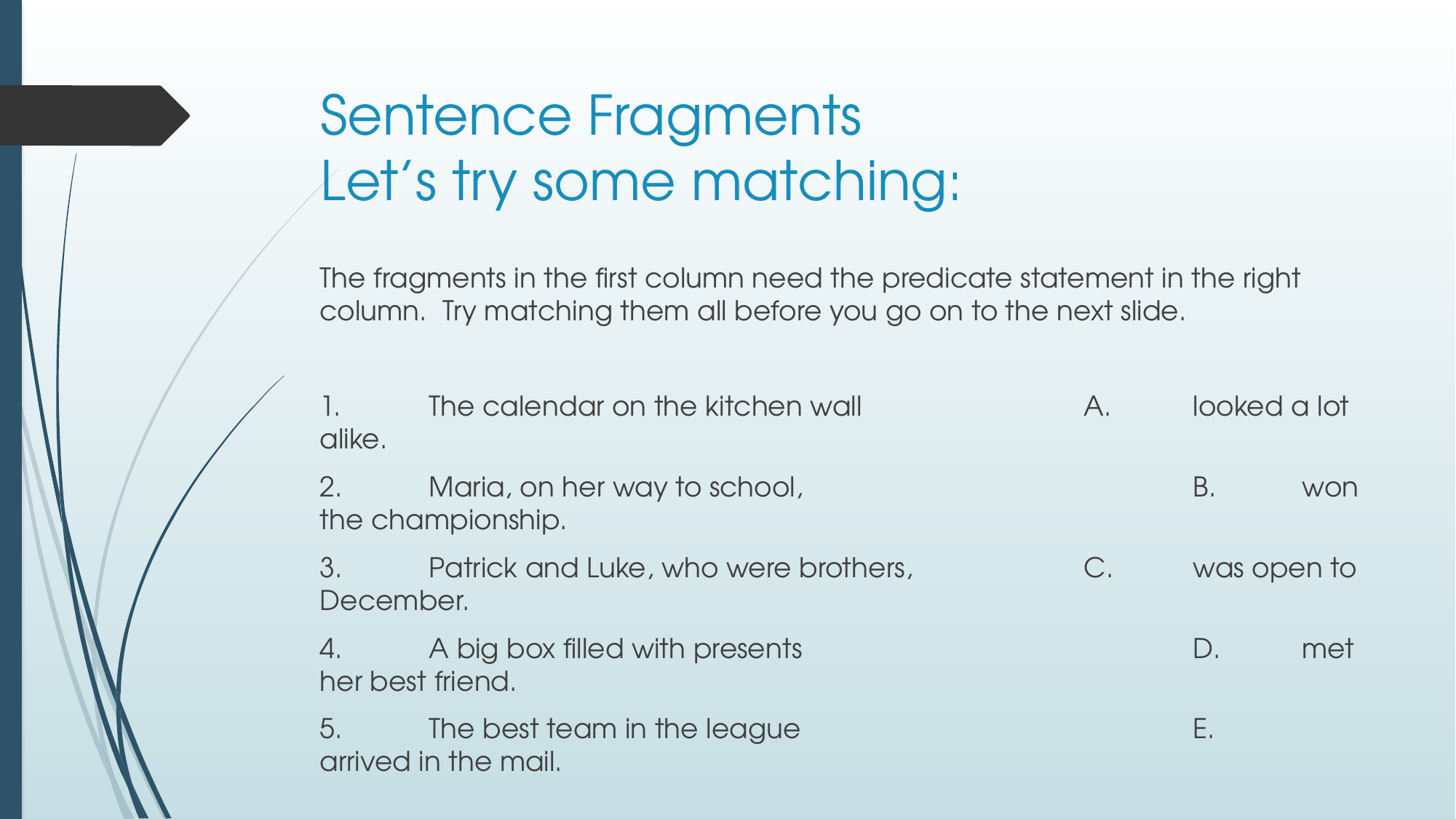

# Sentence Fragments Let’s try some matching:
The fragments in the first column need the predicate statement in the right column.  Try matching them all before you go on to the next slide.

1.	The calendar on the kitchen wall			A.	looked a lot alike.
2.	Maria, on her way to school,				B.	won the championship.
3.	Patrick and Luke, who were brothers,		C.	was open to December.
4.	A big box filled with presents				D.	met her best friend.
5.	The best team in the league				E.	arrived in the mail.